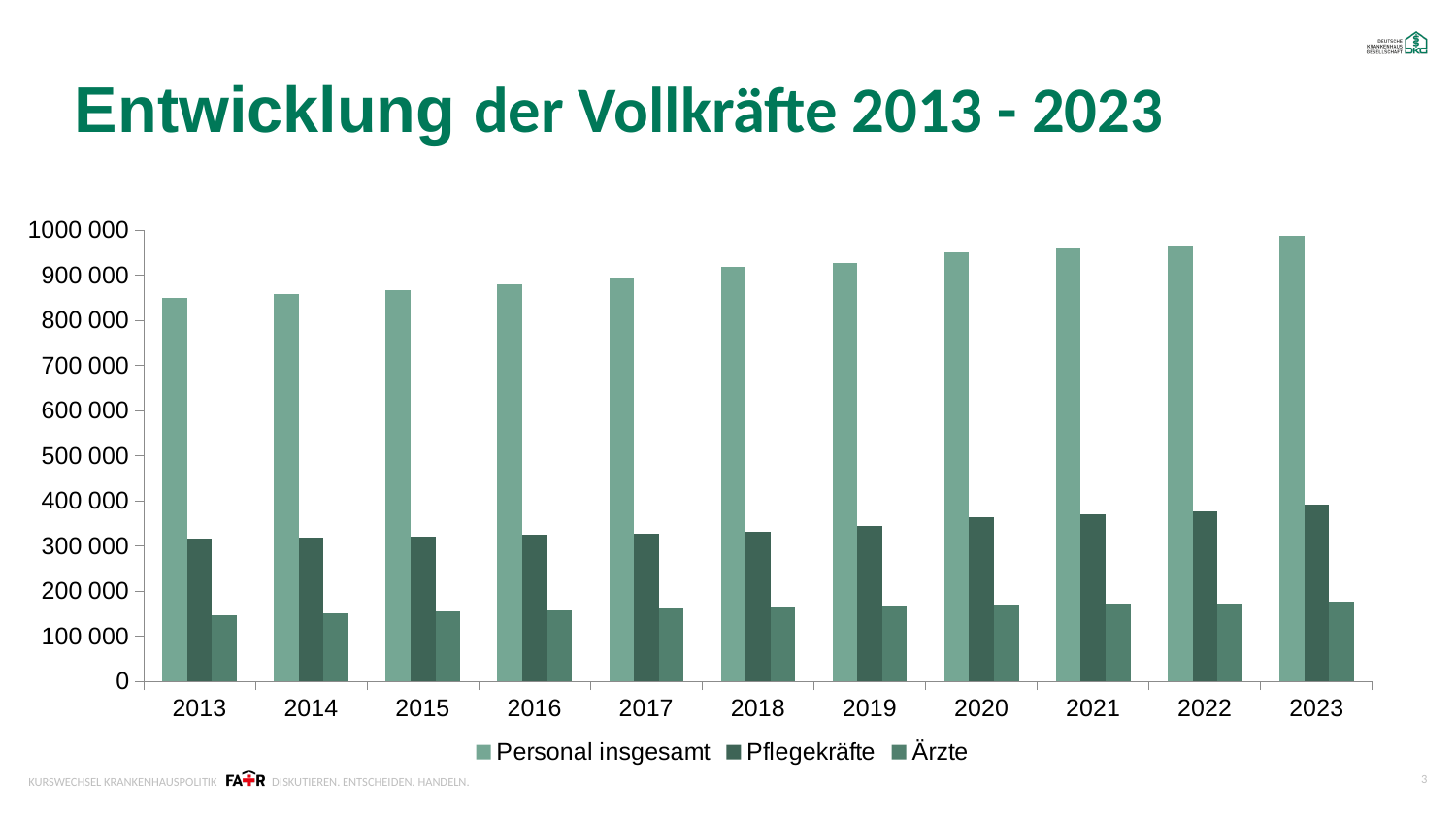

# Entwicklung der Vollkräfte 2013 - 2023

### Chart

| Category | Personal insgesamt | Pflegekräfte | Ärzte |
|---|---|---|---|
| 2013 | 850098.5 | 316274.9 | 146987.7 |
| 2014 | 859426.9 | 318749.09 | 150756.6 |
| 2015 | 868044.2 | 320905.3 | 154364.29 |
| 2016 | 880519.5 | 325119.0 | 158148.29 |
| 2017 | 894400.1 | 328327.0 | 161207.5 |
| 2018 | 919859.0 | 331369.8 | 164625.0 |
| 2019 | 928097.2 | 345407.3 | 167951.8 |
| 2020 | 951936.0 | 363166.0 | 171367.0 |
| 2021 | 958925.97 | 371249.2 | 173096.38000000003 |
| 2022 | 965237.0 | 376444.0 | 173321.0 |
| 2023 | 986983.0 | 391506.0 | 176774.0 |
3